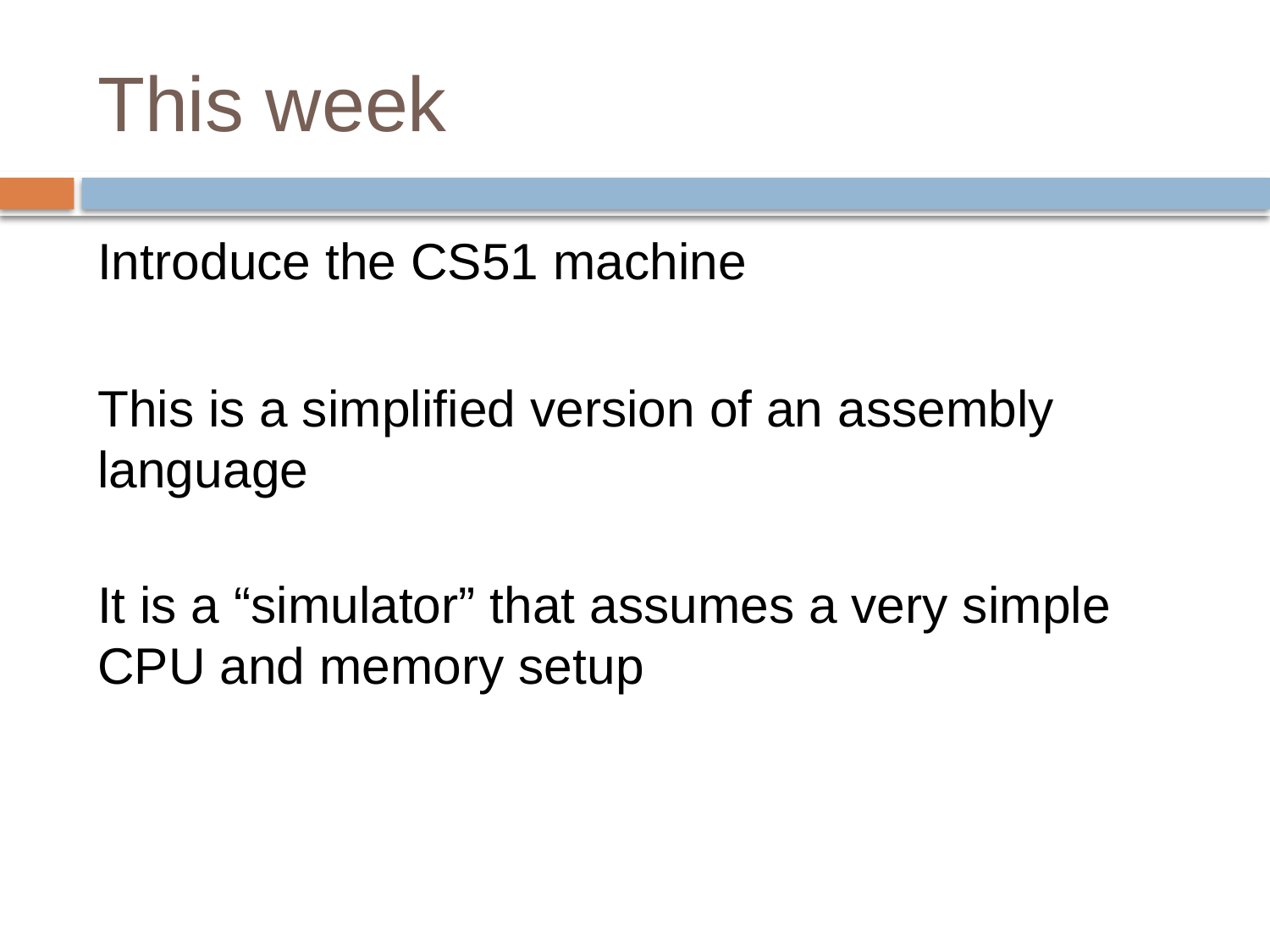

# This week
Introduce the CS51 machine

This is a simplified version of an assembly language
It is a “simulator” that assumes a very simple CPU and memory setup